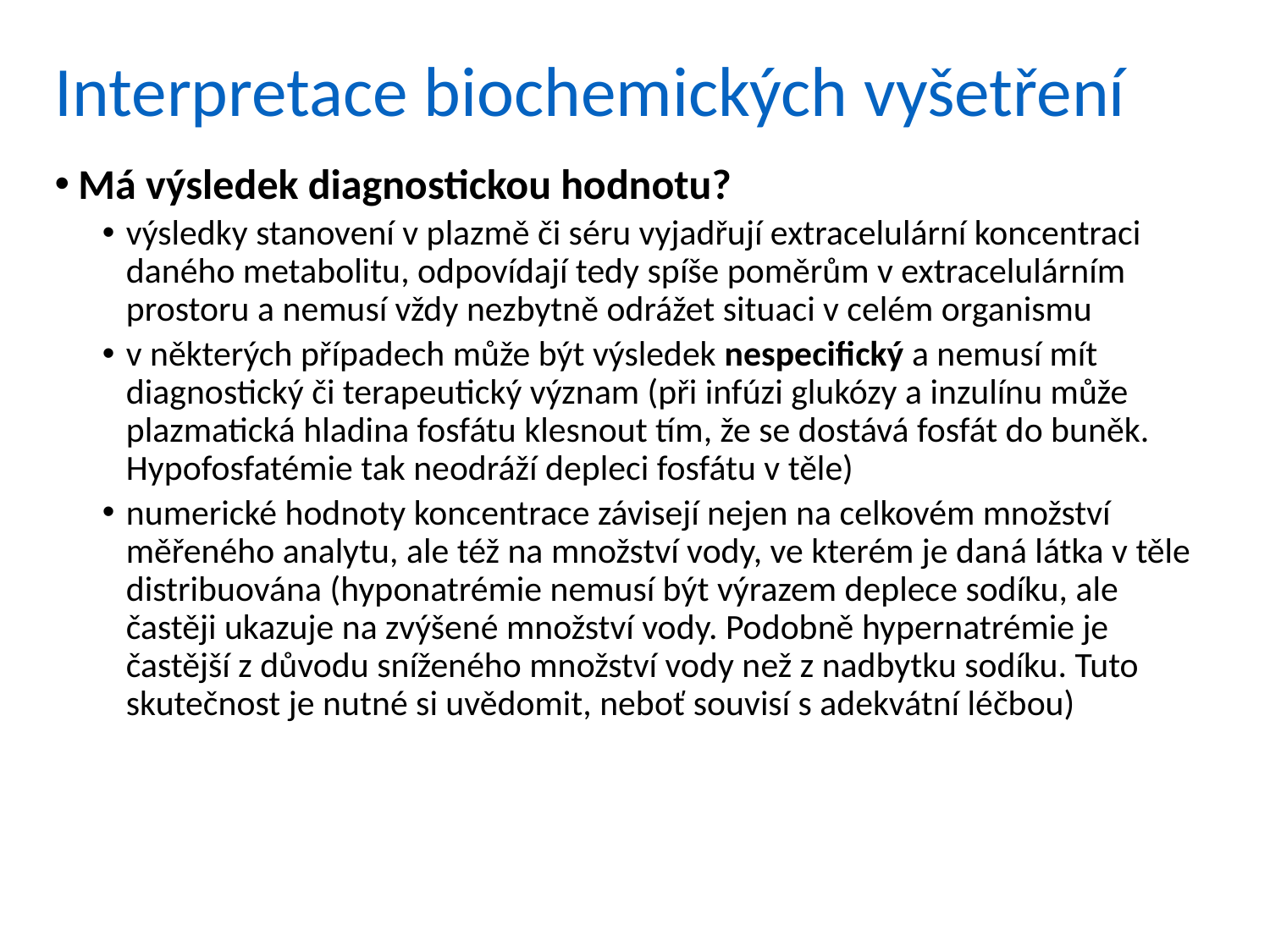

# Interpretace biochemických vyšetření
Má výsledek diagnostickou hodnotu?
výsledky stanovení v plazmě či séru vyjadřují extracelulární koncentraci daného metabolitu, odpovídají tedy spíše poměrům v extracelulárním prostoru a nemusí vždy nezbytně odrážet situaci v celém organismu
v některých případech může být výsledek nespecifický a nemusí mít diagnostický či terapeutický význam (při infúzi glukózy a inzulínu může plazmatická hladina fosfátu klesnout tím, že se dostává fosfát do buněk. Hypofosfatémie tak neodráží depleci fosfátu v těle)
numerické hodnoty koncentrace závisejí nejen na celkovém množství měřeného analytu, ale též na množství vody, ve kterém je daná látka v těle distribuována (hyponatrémie nemusí být výrazem deplece sodíku, ale častěji ukazuje na zvýšené množství vody. Podobně hypernatrémie je častější z důvodu sníženého množství vody než z nadbytku sodíku. Tuto skutečnost je nutné si uvědomit, neboť souvisí s adekvátní léčbou)